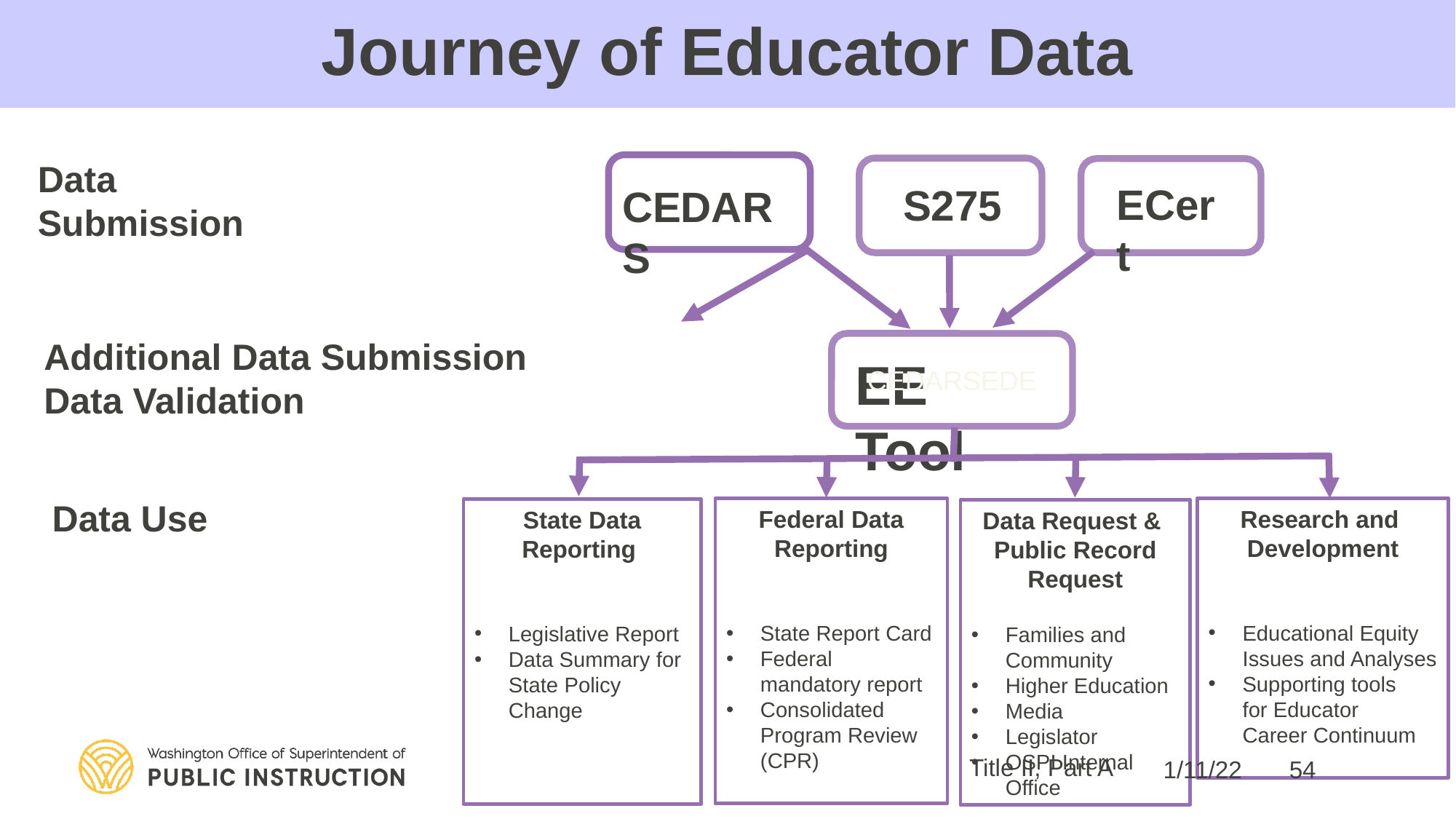

# Journey of Educator Data
Data Submission

ECert
S275
CEDARS
Additional Data Submission
Data Validation
CEDARSEDE
EE Tool
Data Use
Federal Data Reporting

State Report Card
Federal mandatory report
Consolidated Program Review (CPR)

State Data Reporting

Legislative Report
Data Summary for State Policy Change

Data Request &
Public Record Request

Families and Community
Higher Education
Media
Legislator
OSPI Internal Office
Research and
Development

Educational Equity Issues and Analyses
Supporting tools for Educator  Career Continuum

Title II, Part A
1/11/22
54